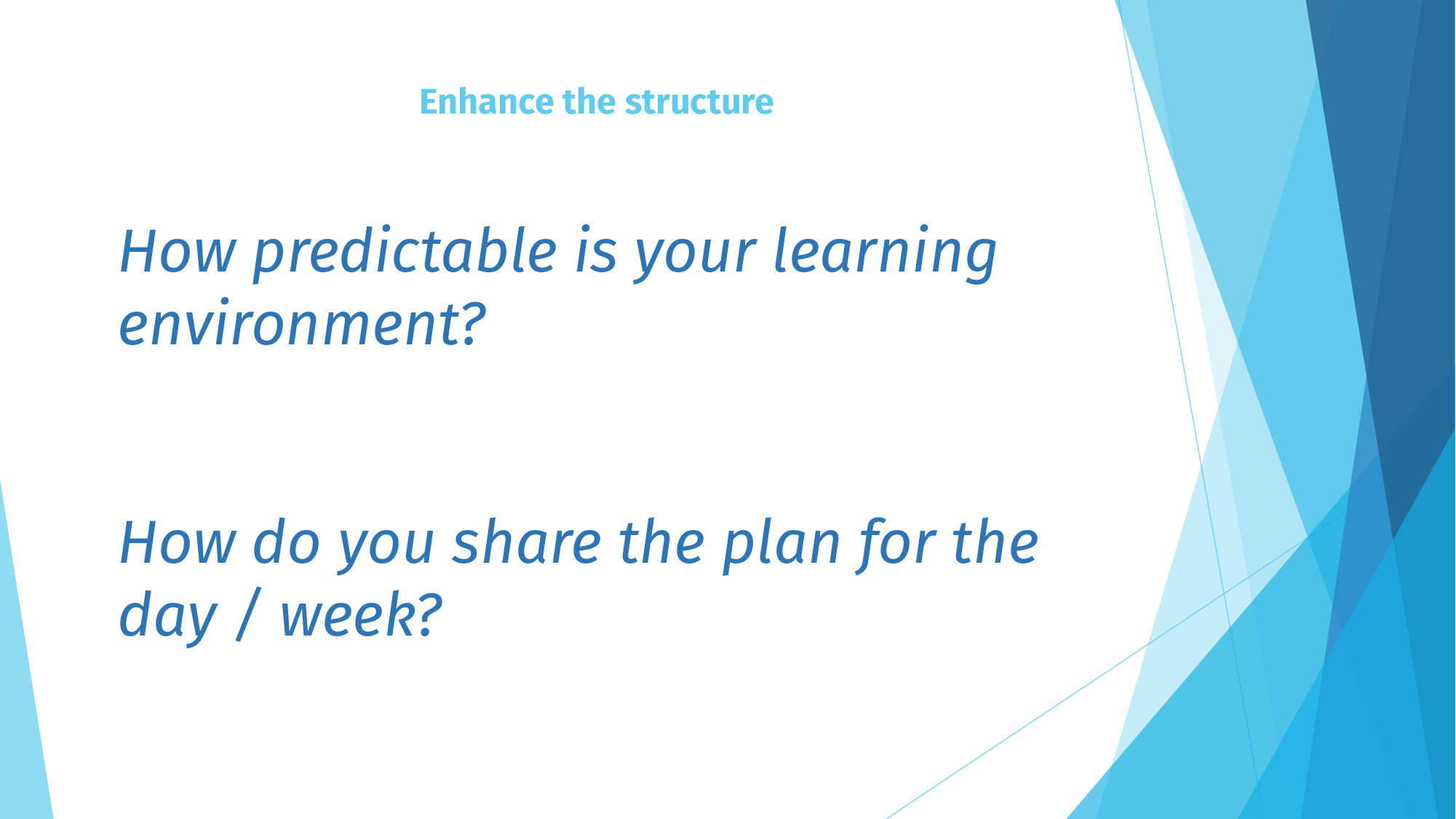

# Enhance the structure
How predictable is your learning environment?

How do you share the plan for the day / week?